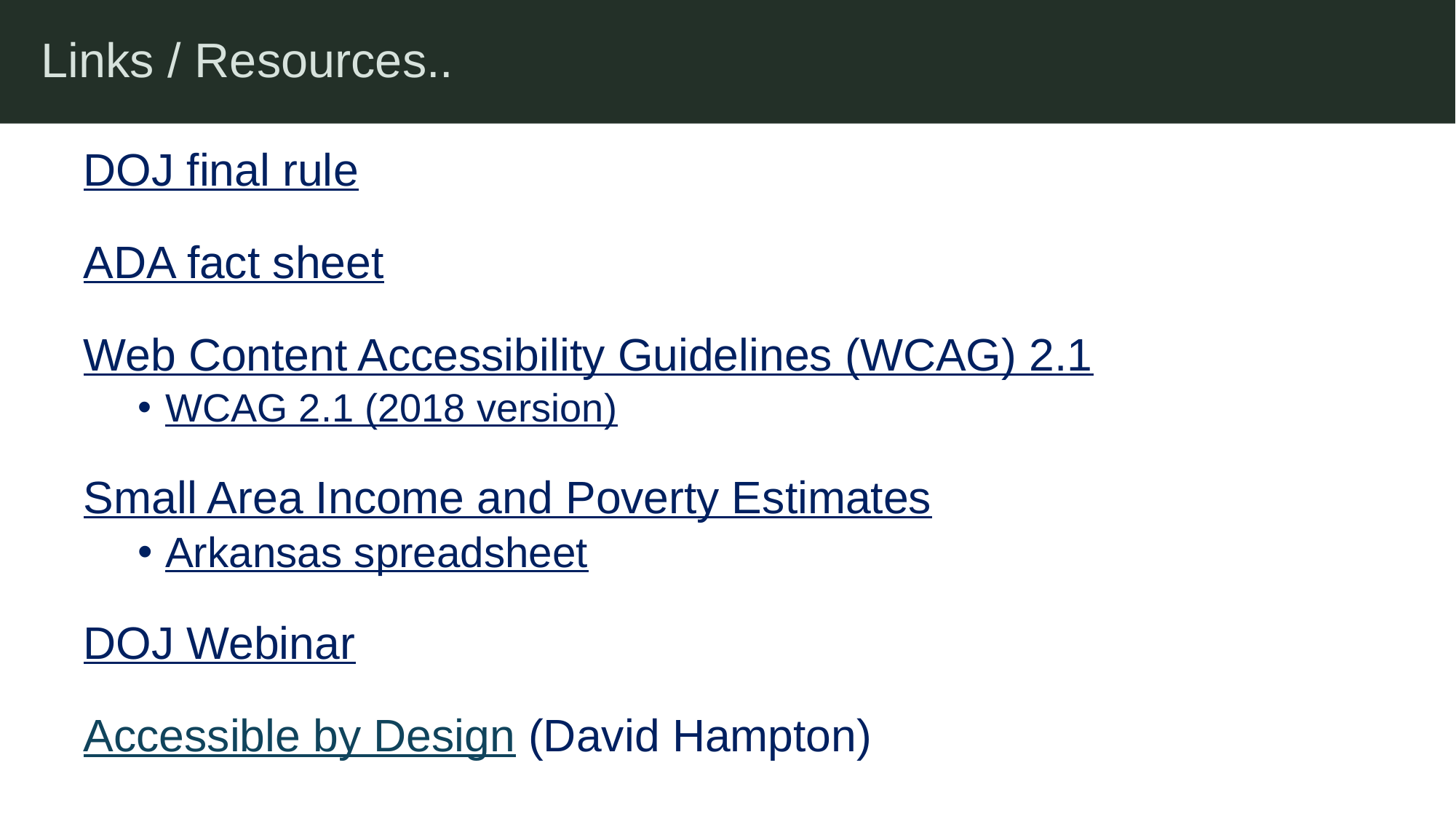

Links / Resources..
DOJ final rule

ADA fact sheet

Web Content Accessibility Guidelines (WCAG) 2.1
WCAG 2.1 (2018 version)

Small Area Income and Poverty Estimates
Arkansas spreadsheet

DOJ Webinar

Accessible by Design (David Hampton)